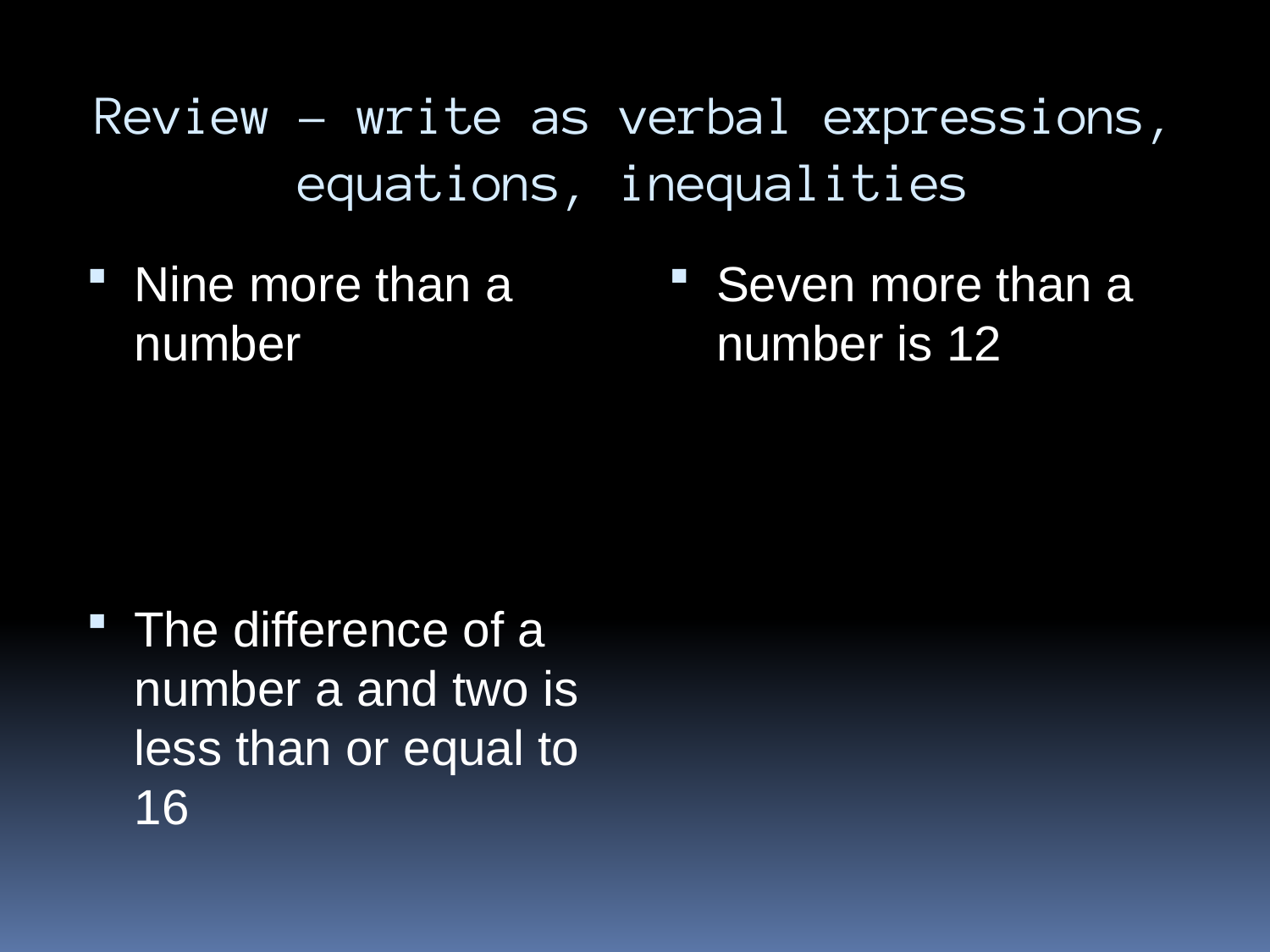

# Review – write as verbal expressions, equations, inequalities
Nine more than a number

The difference of a number a and two is less than or equal to 16
Seven more than a number is 12